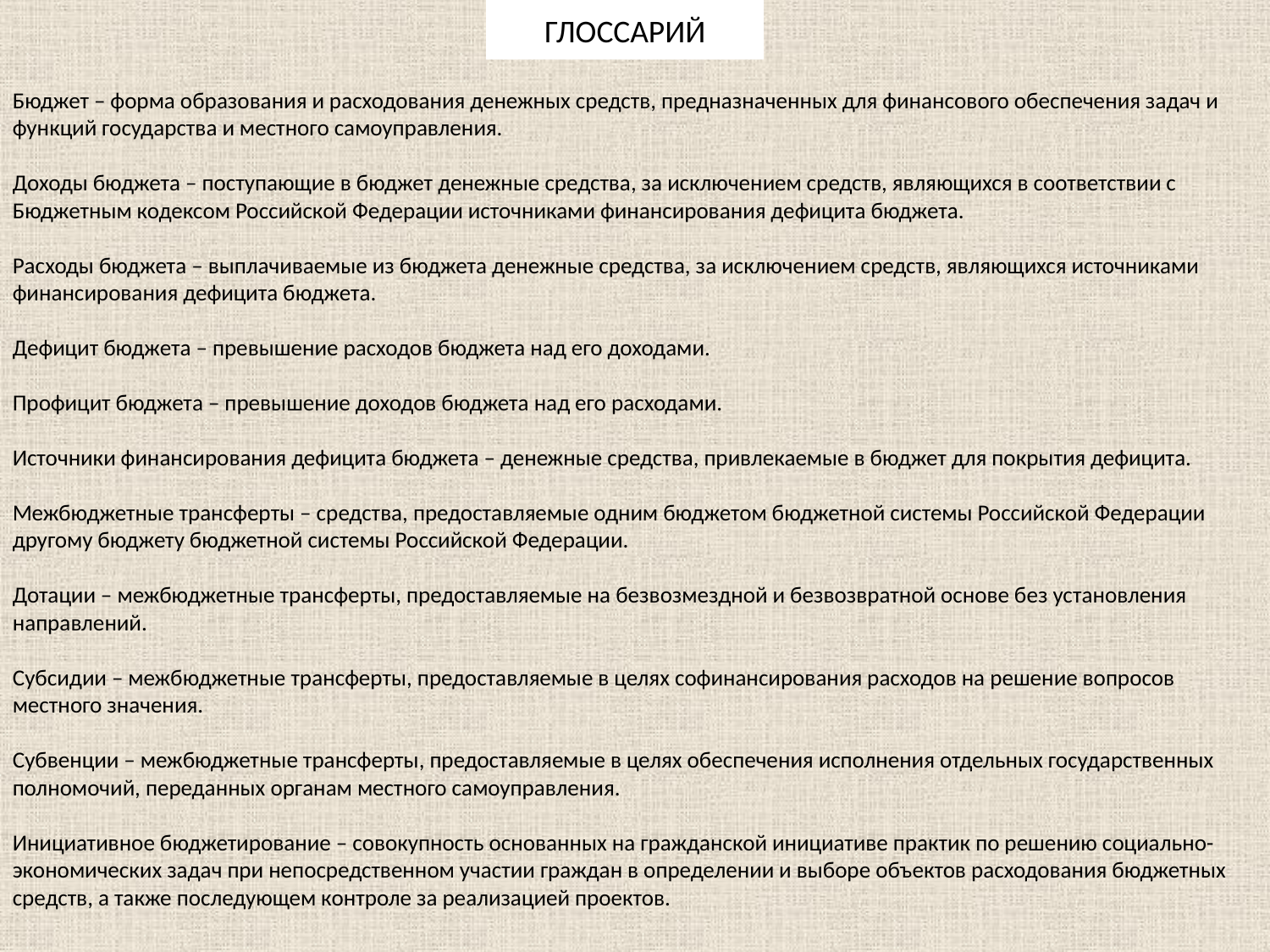

ГЛОССАРИЙ
Бюджет – форма образования и расходования денежных средств, предназначенных для финансового обеспечения задач и функций государства и местного самоуправления.
Доходы бюджета – поступающие в бюджет денежные средства, за исключением средств, являющихся в соответствии с Бюджетным кодексом Российской Федерации источниками финансирования дефицита бюджета.
Расходы бюджета – выплачиваемые из бюджета денежные средства, за исключением средств, являющихся источниками финансирования дефицита бюджета.
Дефицит бюджета – превышение расходов бюджета над его доходами.
Профицит бюджета – превышение доходов бюджета над его расходами.
Источники финансирования дефицита бюджета – денежные средства, привлекаемые в бюджет для покрытия дефицита.

Межбюджетные трансферты – средства, предоставляемые одним бюджетом бюджетной системы Российской Федерации другому бюджету бюджетной системы Российской Федерации.
Дотации – межбюджетные трансферты, предоставляемые на безвозмездной и безвозвратной основе без установления направлений.
Субсидии – межбюджетные трансферты, предоставляемые в целях софинансирования расходов на решение вопросов местного значения.
Субвенции – межбюджетные трансферты, предоставляемые в целях обеспечения исполнения отдельных государственных полномочий, переданных органам местного самоуправления.

Инициативное бюджетирование – совокупность основанных на гражданской инициативе практик по решению социально-экономических задач при непосредственном участии граждан в определении и выборе объектов расходования бюджетных средств, а также последующем контроле за реализацией проектов.